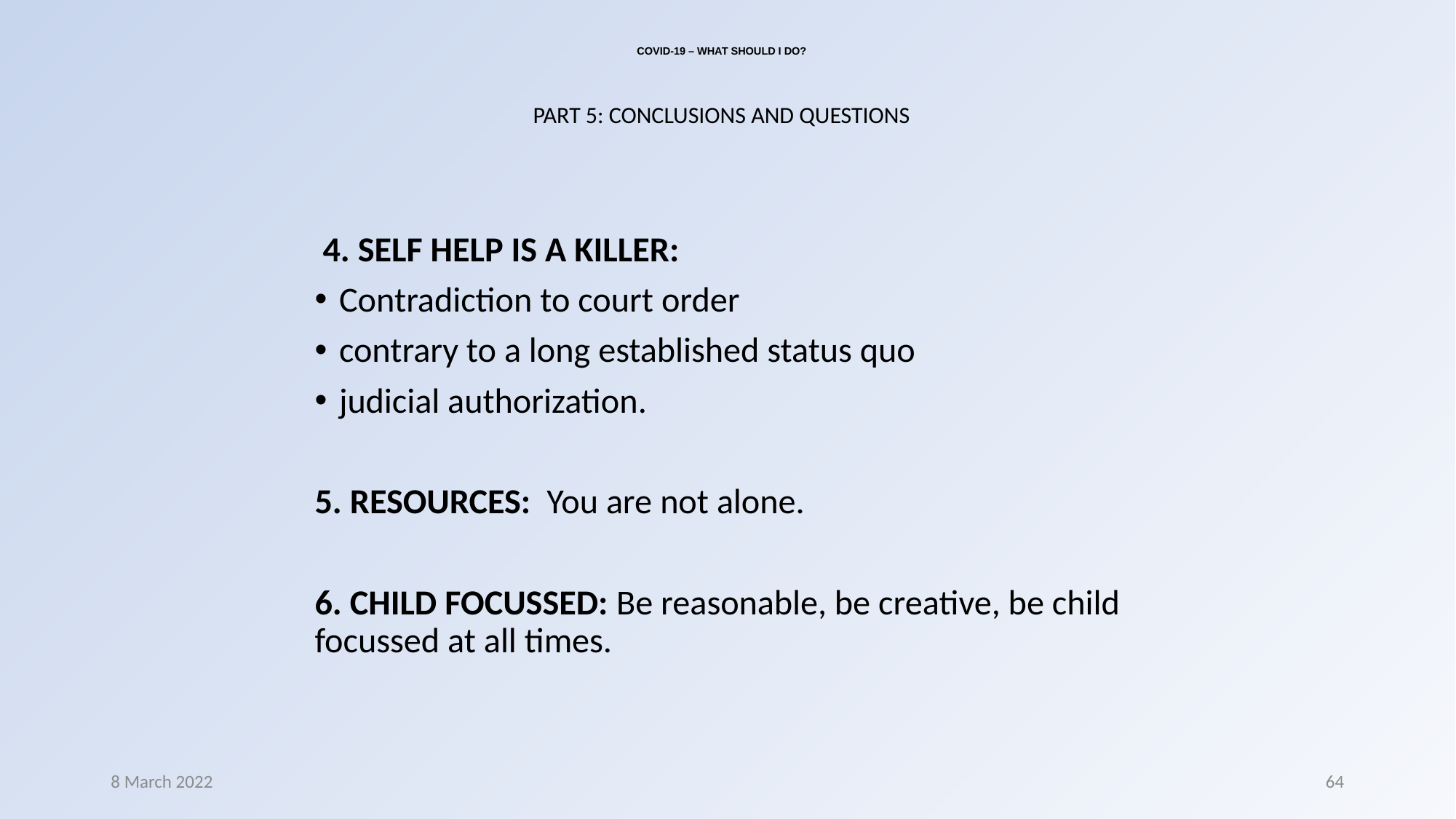

# COVID-19 – WHAT SHOULD I DO? PART 5: CONCLUSIONS AND QUESTIONS
 4. SELF HELP IS A KILLER:
Contradiction to court order
contrary to a long established status quo
judicial authorization.

5. RESOURCES:  You are not alone.

6. CHILD FOCUSSED: Be reasonable, be creative, be child focussed at all times.

8 March 2022
64